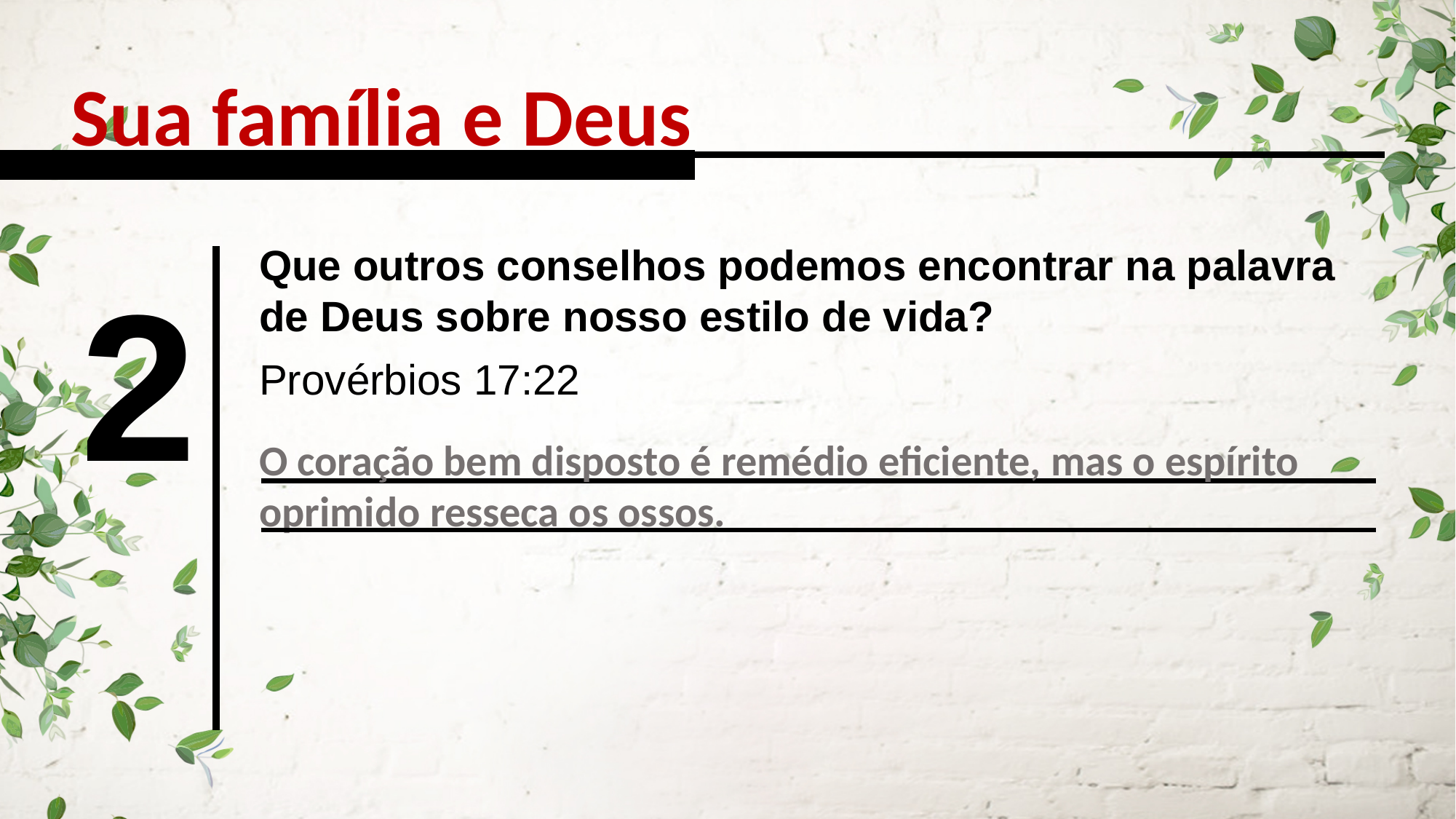

Sua família e Deus

Que outros conselhos podemos encontrar na palavra de Deus sobre nosso estilo de vida?
2
Provérbios 17:22
O coração bem disposto é remédio eficiente, mas o espírito oprimido resseca os ossos.